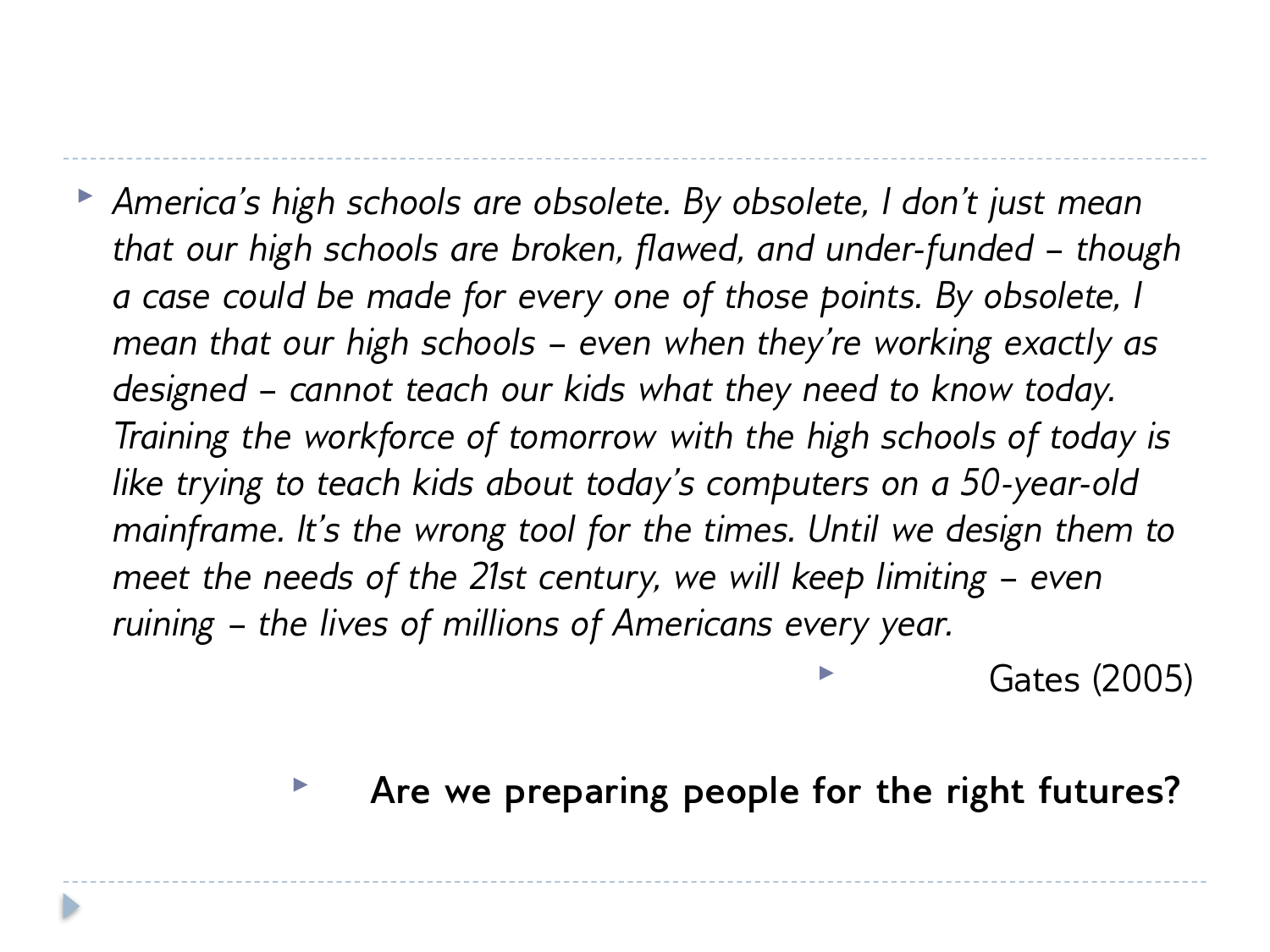

America’s high schools are obsolete. By obsolete, I don’t just mean that our high schools are broken, flawed, and under-funded – though a case could be made for every one of those points. By obsolete, I mean that our high schools – even when they’re working exactly as designed – cannot teach our kids what they need to know today. Training the workforce of tomorrow with the high schools of today is like trying to teach kids about today’s computers on a 50-year-old mainframe. It’s the wrong tool for the times. Until we design them to meet the needs of the 21st century, we will keep limiting – even ruining – the lives of millions of Americans every year.
Gates (2005)

Are we preparing people for the right futures?